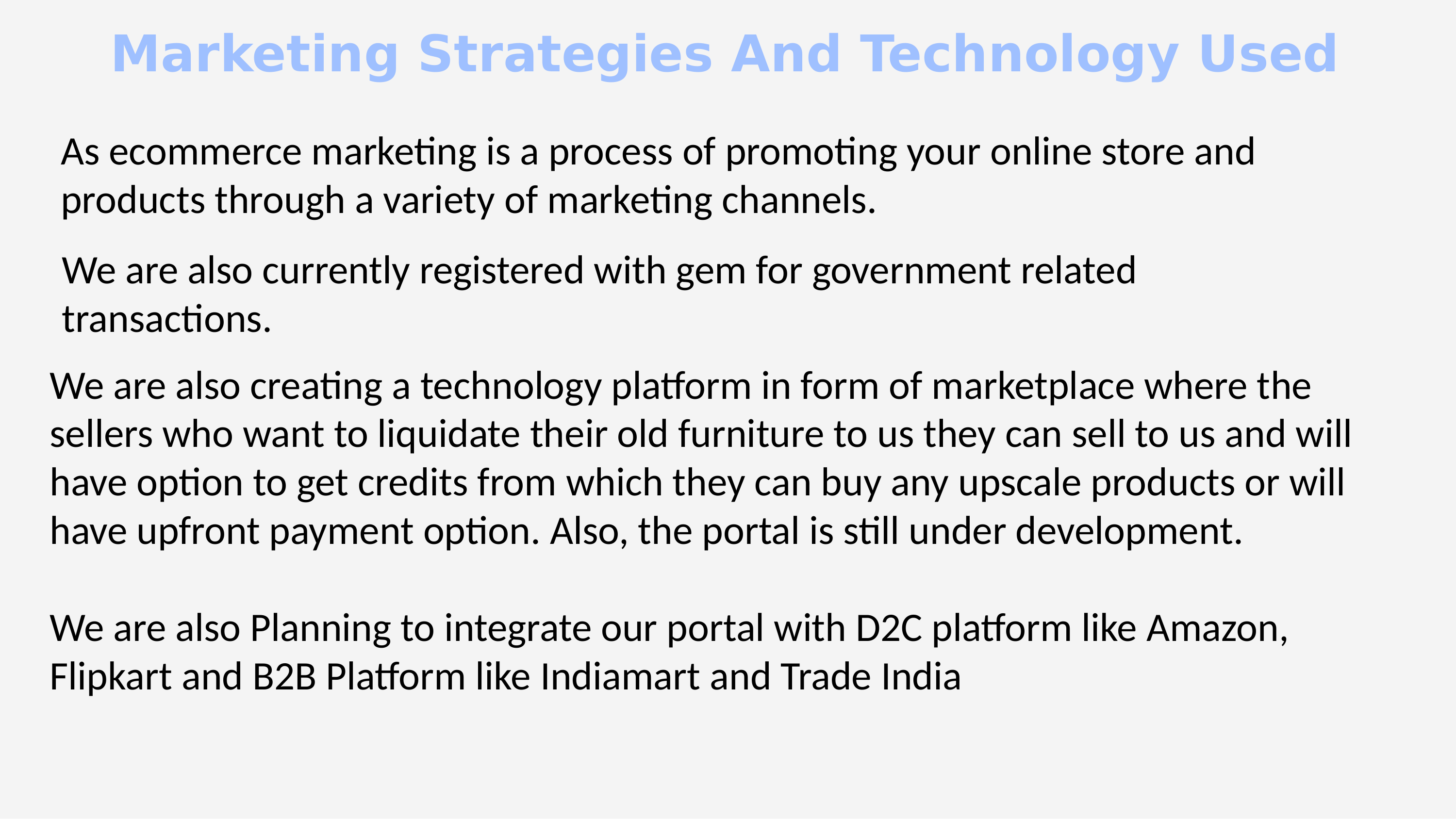

# Marketing Strategies And Technology Used
As ecommerce marketing is a process of promoting your online store and products through a variety of marketing channels.
We are also currently registered with gem for government related transactions.
We are also creating a technology platform in form of marketplace where the sellers who want to liquidate their old furniture to us they can sell to us and will have option to get credits from which they can buy any upscale products or will have upfront payment option. Also, the portal is still under development.

We are also Planning to integrate our portal with D2C platform like Amazon, Flipkart and B2B Platform like Indiamart and Trade India